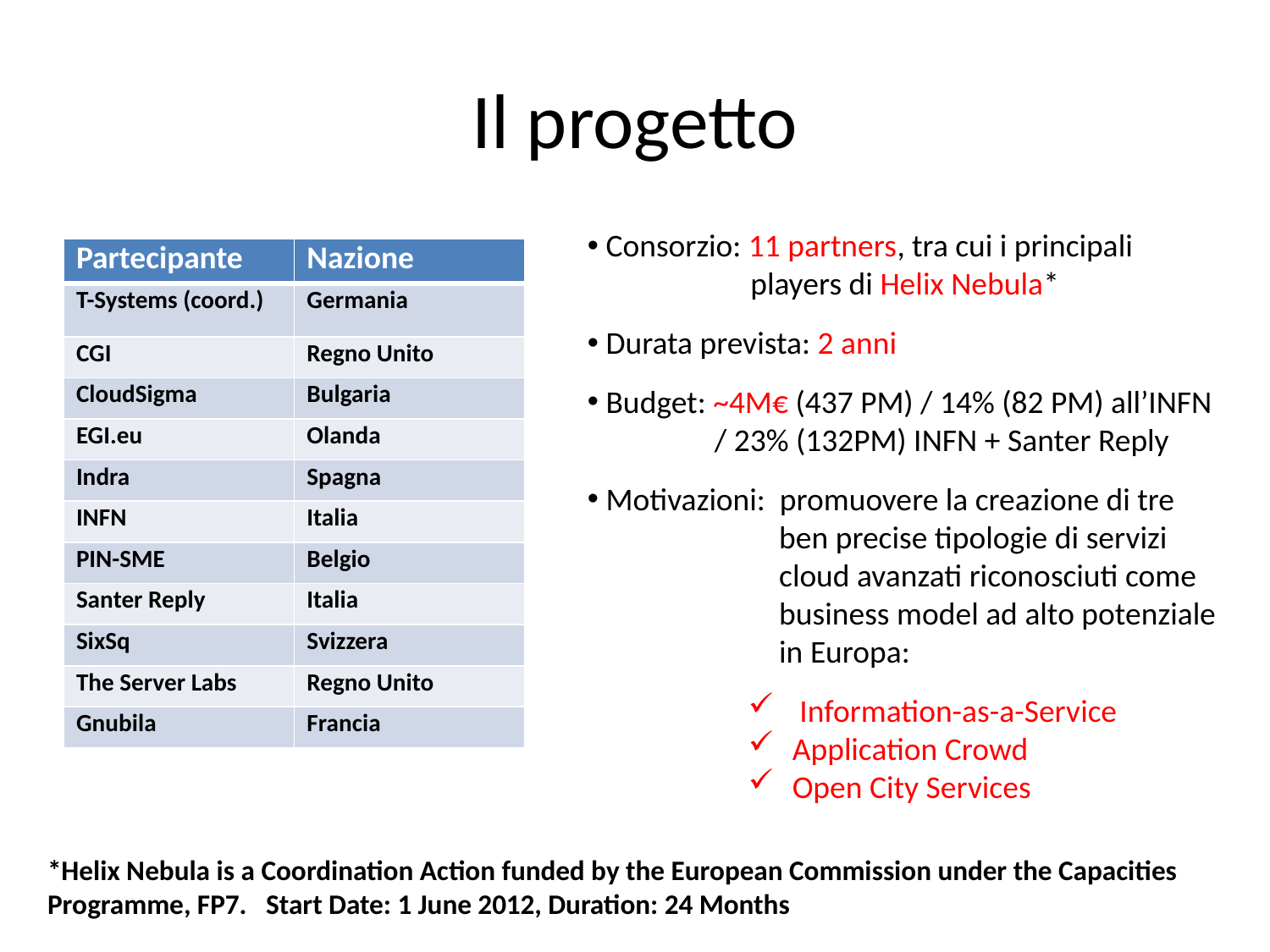

# Il progetto
 Consorzio: 11 partners, tra cui i principali 	 	     players di Helix Nebula*
 Durata prevista: 2 anni
 Budget: ~4M€ (437 PM) / 14% (82 PM) all’INFN  	/ 23% (132PM) INFN + Santer Reply
 Motivazioni:  promuovere la creazione di tre 	 	         ben precise tipologie di servizi 	    	         cloud avanzati riconosciuti come 		         business model ad alto potenziale   	         in Europa:
   Information-as-a-Service
  Application Crowd
  Open City Services

| Partecipante | Nazione |
| --- | --- |
| T-Systems (coord.) | Germania |
| CGI | Regno Unito |
| CloudSigma | Bulgaria |
| EGI.eu | Olanda |
| Indra | Spagna |
| INFN | Italia |
| PIN-SME | Belgio |
| Santer Reply | Italia |
| SixSq | Svizzera |
| The Server Labs | Regno Unito |
| Gnubila | Francia |
*Helix Nebula is a Coordination Action funded by the European Commission under the Capacities Programme, FP7.   Start Date: 1 June 2012, Duration: 24 Months